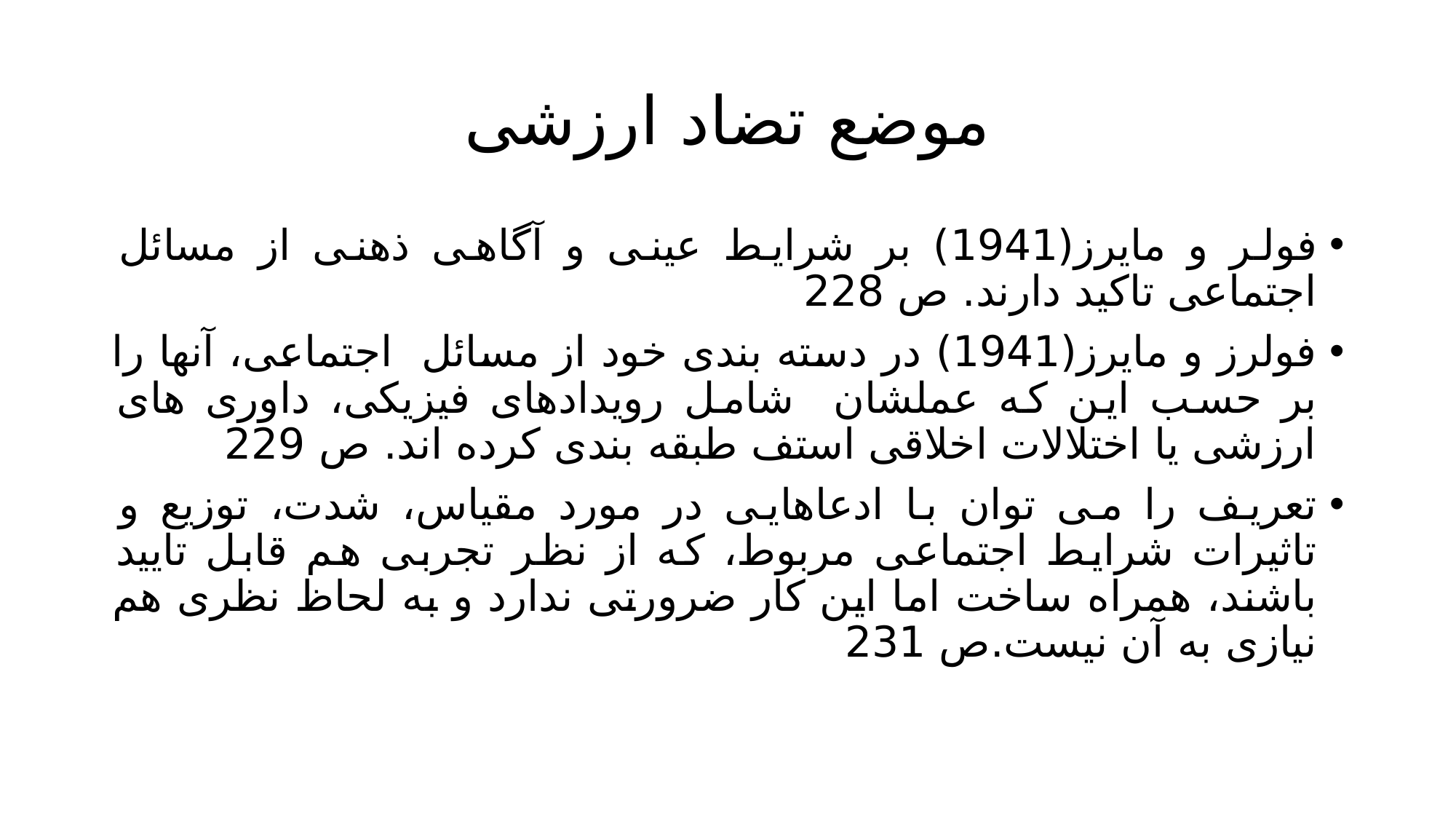

# موضع تضاد ارزشی
فولر و مایرز(1941) بر شرایط عینی و آگاهی ذهنی از مسائل اجتماعی تاکید دارند. ص 228
فولرز و مایرز(1941) در دسته بندی خود از مسائل  اجتماعی، آنها را بر حسب این که عملشان  شامل رویدادهای فیزیکی، داوری های ارزشی یا اختلالات اخلاقی استف طبقه بندی کرده اند. ص 229
تعریف را می توان با ادعاهایی در مورد مقیاس، شدت، توزیع و تاثیرات شرایط اجتماعی مربوط، که از نظر تجربی هم قابل تایید باشند، همراه ساخت اما این کار ضرورتی ندارد و به لحاظ نظری هم نیازی به آن نیست.ص 231